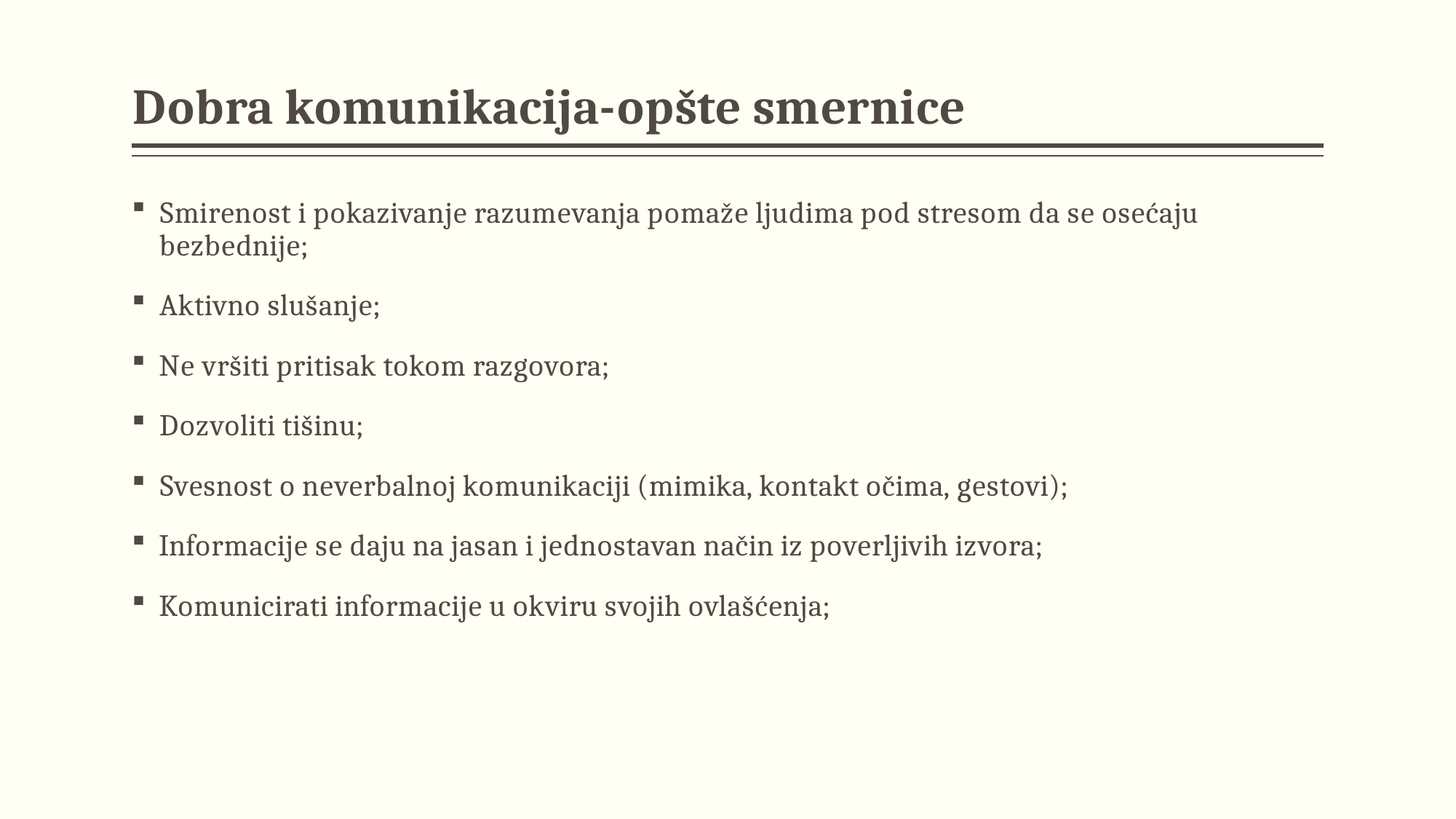

# Dobra komunikacija-opšte smernice
Smirenost i pokazivanje razumevanja pomaže ljudima pod stresom da se osećaju bezbednije;
Aktivno slušanje;
Ne vršiti pritisak tokom razgovora;
Dozvoliti tišinu;
Svesnost o neverbalnoj komunikaciji (mimika, kontakt očima, gestovi);
Informacije se daju na jasan i jednostavan način iz poverljivih izvora;
Komunicirati informacije u okviru svojih ovlašćenja;